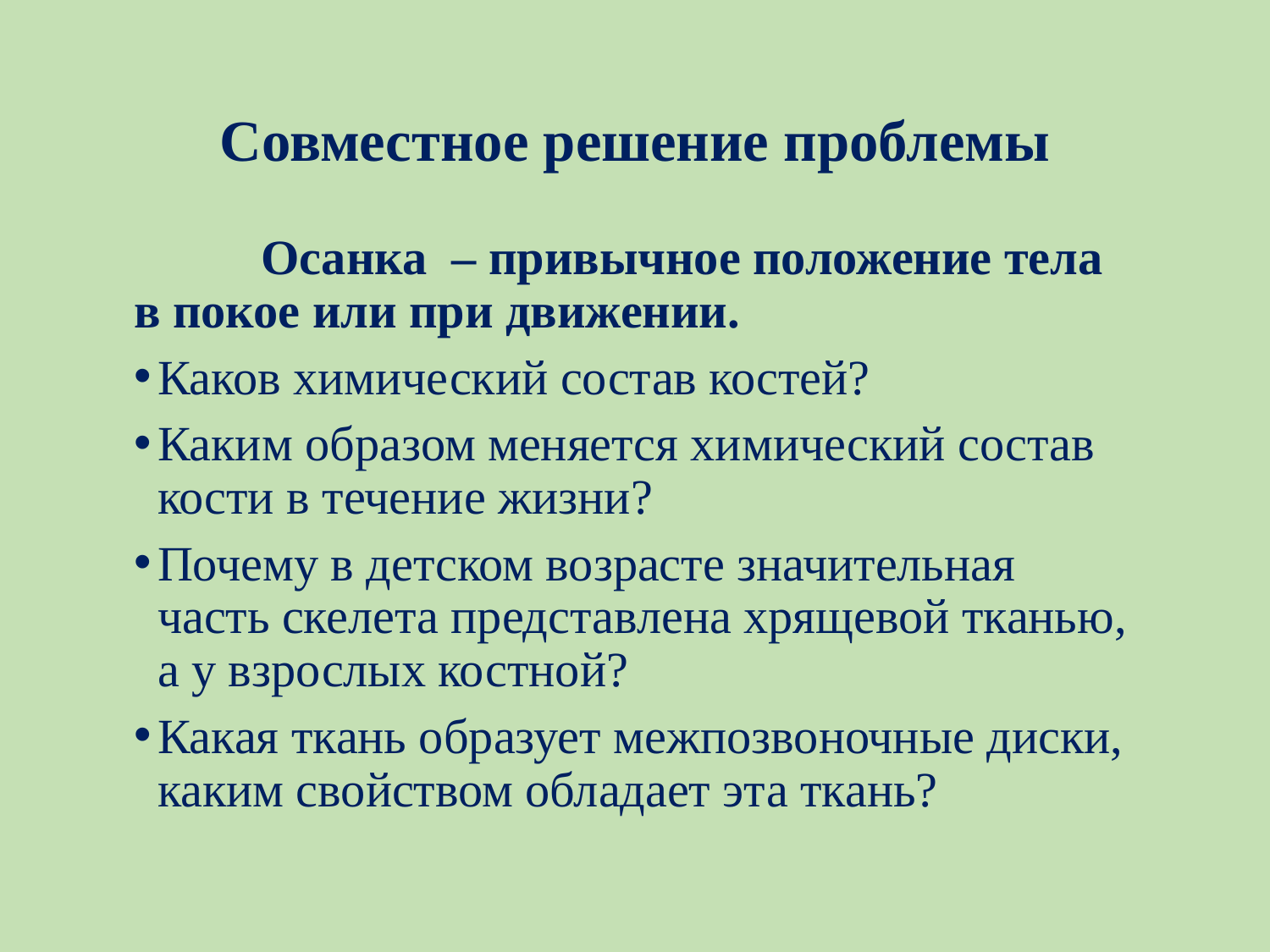

# Совместное решение проблемы
	Осанка  – привычное положение тела в покое или при движении.
Каков химический состав костей?
Каким образом меняется химический состав кости в течение жизни?
Почему в детском возрасте значительная  часть скелета представлена хрящевой тканью, а у взрослых костной?
Какая ткань образует межпозвоночные диски, каким свойством обладает эта ткань?